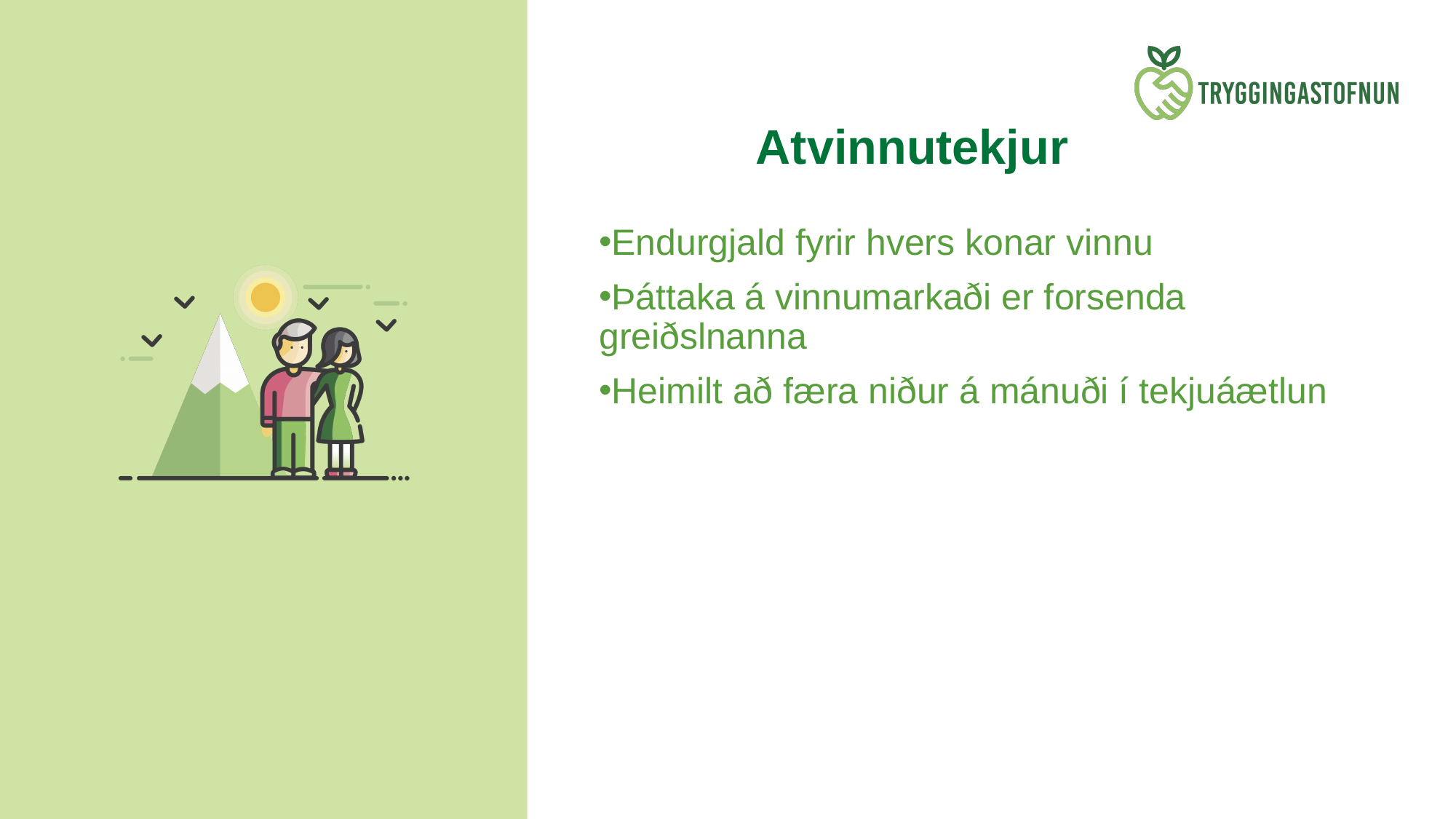

# Atvinnutekjur
Endurgjald fyrir hvers konar vinnu​
Þáttaka á vinnumarkaði er forsenda greiðslnanna​
Heimilt að færa niður á mánuði í tekjuáætlun​
​